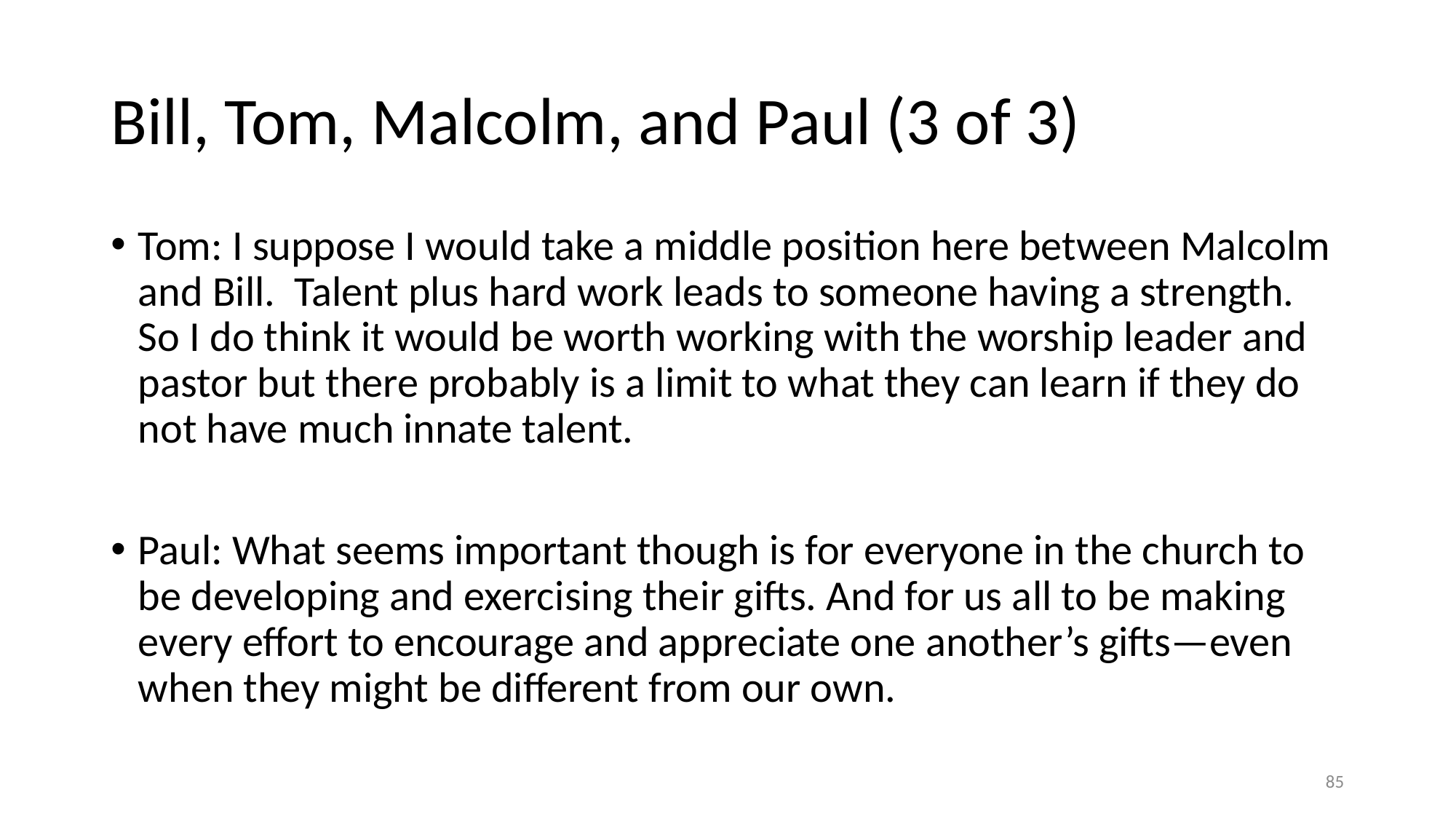

# Bill, Tom, Malcolm, and Paul (3 of 3)
Tom: I suppose I would take a middle position here between Malcolm and Bill.  Talent plus hard work leads to someone having a strength. So I do think it would be worth working with the worship leader and pastor but there probably is a limit to what they can learn if they do not have much innate talent.

Paul: What seems important though is for everyone in the church to be developing and exercising their gifts. And for us all to be making every effort to encourage and appreciate one another’s gifts—even when they might be different from our own.

85